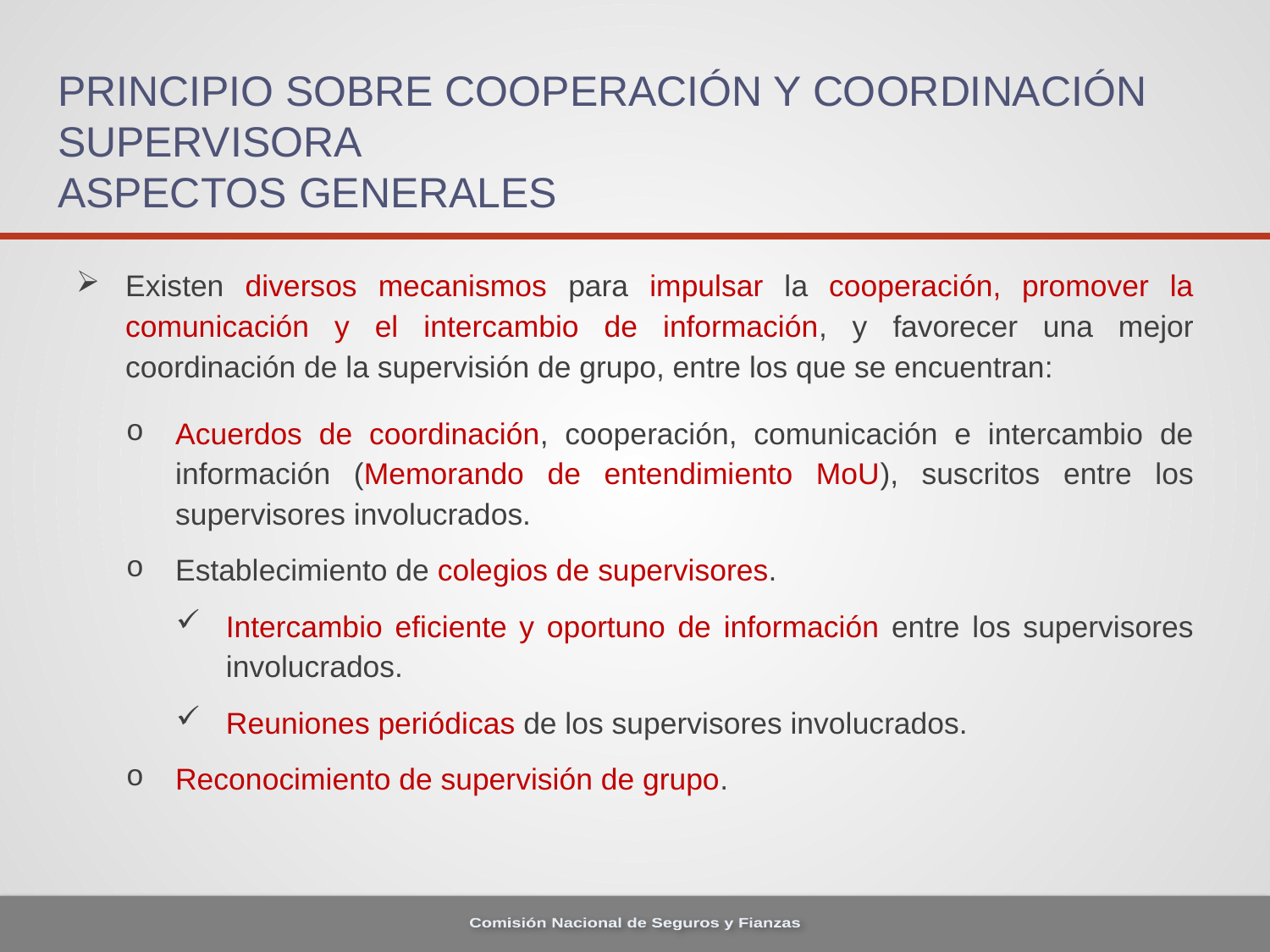

# Principio sobre cooperación y coordinación supervisora aspectos generales
Existen diversos mecanismos para impulsar la cooperación, promover la comunicación y el intercambio de información, y favorecer una mejor coordinación de la supervisión de grupo, entre los que se encuentran:
Acuerdos de coordinación, cooperación, comunicación e intercambio de información (Memorando de entendimiento MoU), suscritos entre los supervisores involucrados.
Establecimiento de colegios de supervisores.
Intercambio eficiente y oportuno de información entre los supervisores involucrados.
Reuniones periódicas de los supervisores involucrados.
Reconocimiento de supervisión de grupo.